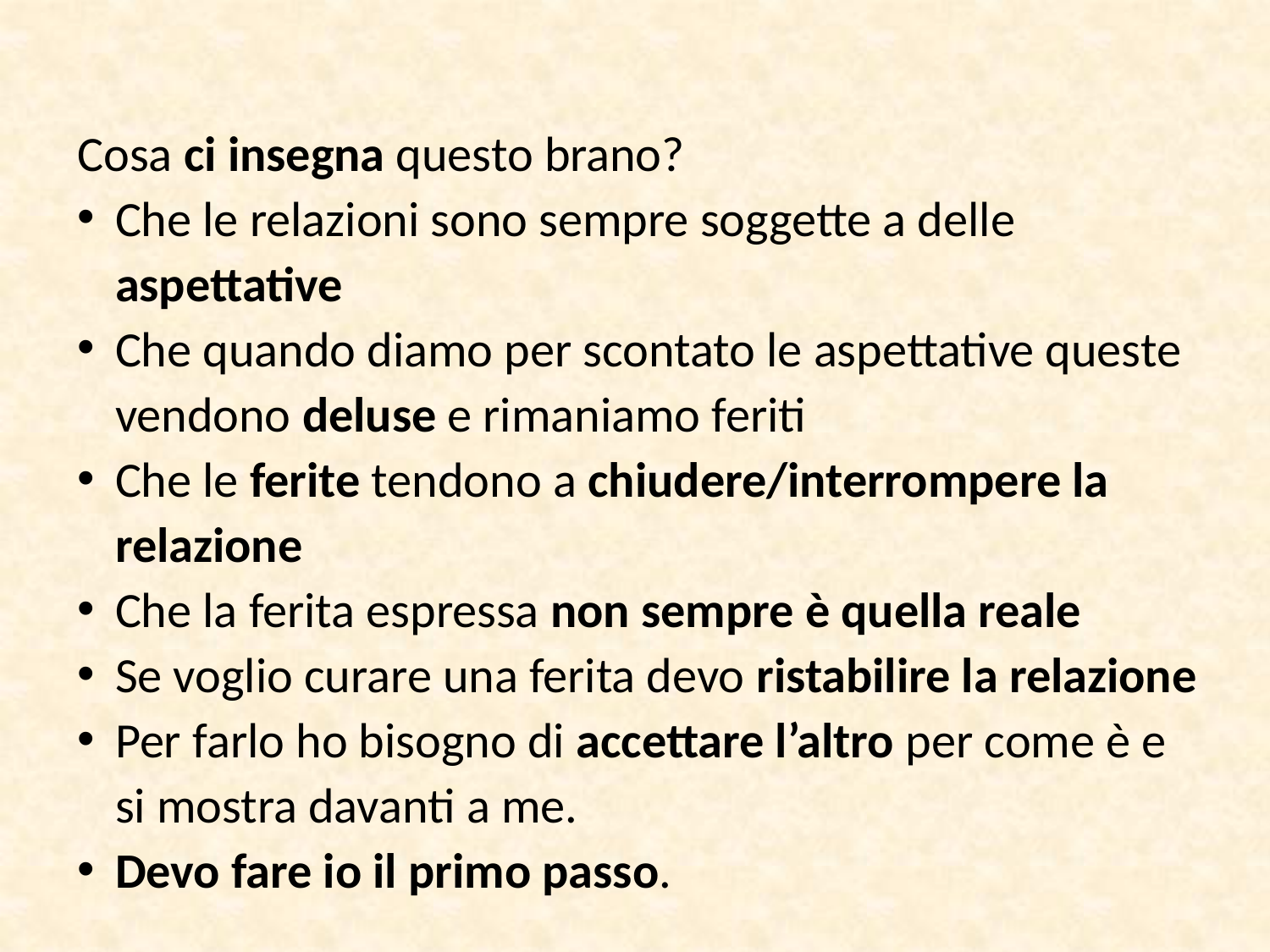

Cosa ci insegna questo brano?
Che le relazioni sono sempre soggette a delle aspettative
Che quando diamo per scontato le aspettative queste vendono deluse e rimaniamo feriti
Che le ferite tendono a chiudere/interrompere la relazione
Che la ferita espressa non sempre è quella reale
Se voglio curare una ferita devo ristabilire la relazione
Per farlo ho bisogno di accettare l’altro per come è e si mostra davanti a me.
Devo fare io il primo passo.